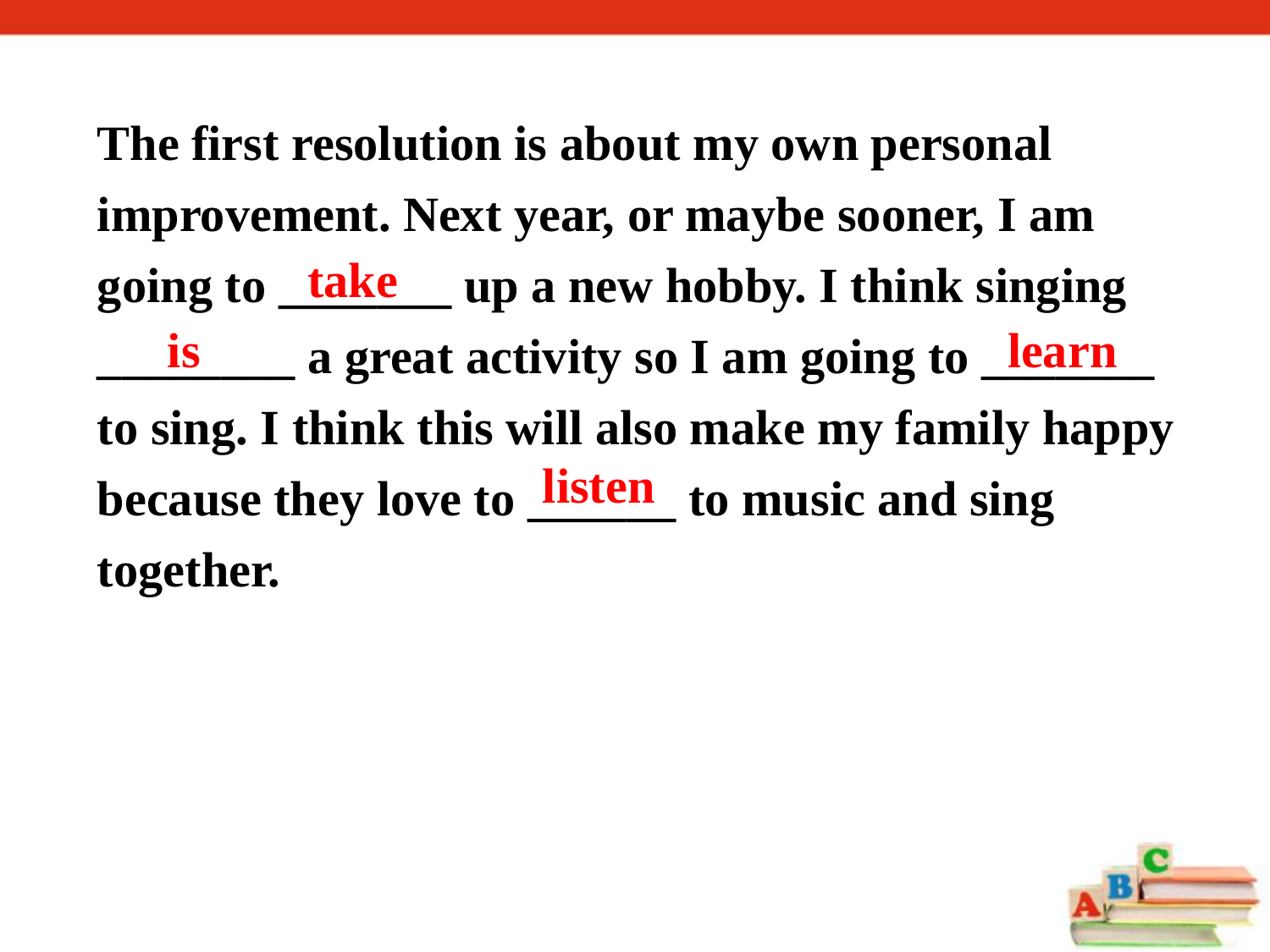

The first resolution is about my own personal improvement. Next year, or maybe sooner, I am going to _______ up a new hobby. I think singing ________ a great activity so I am going to _______ to sing. I think this will also make my family happy because they love to ______ to music and sing together.
take
is
learn
listen